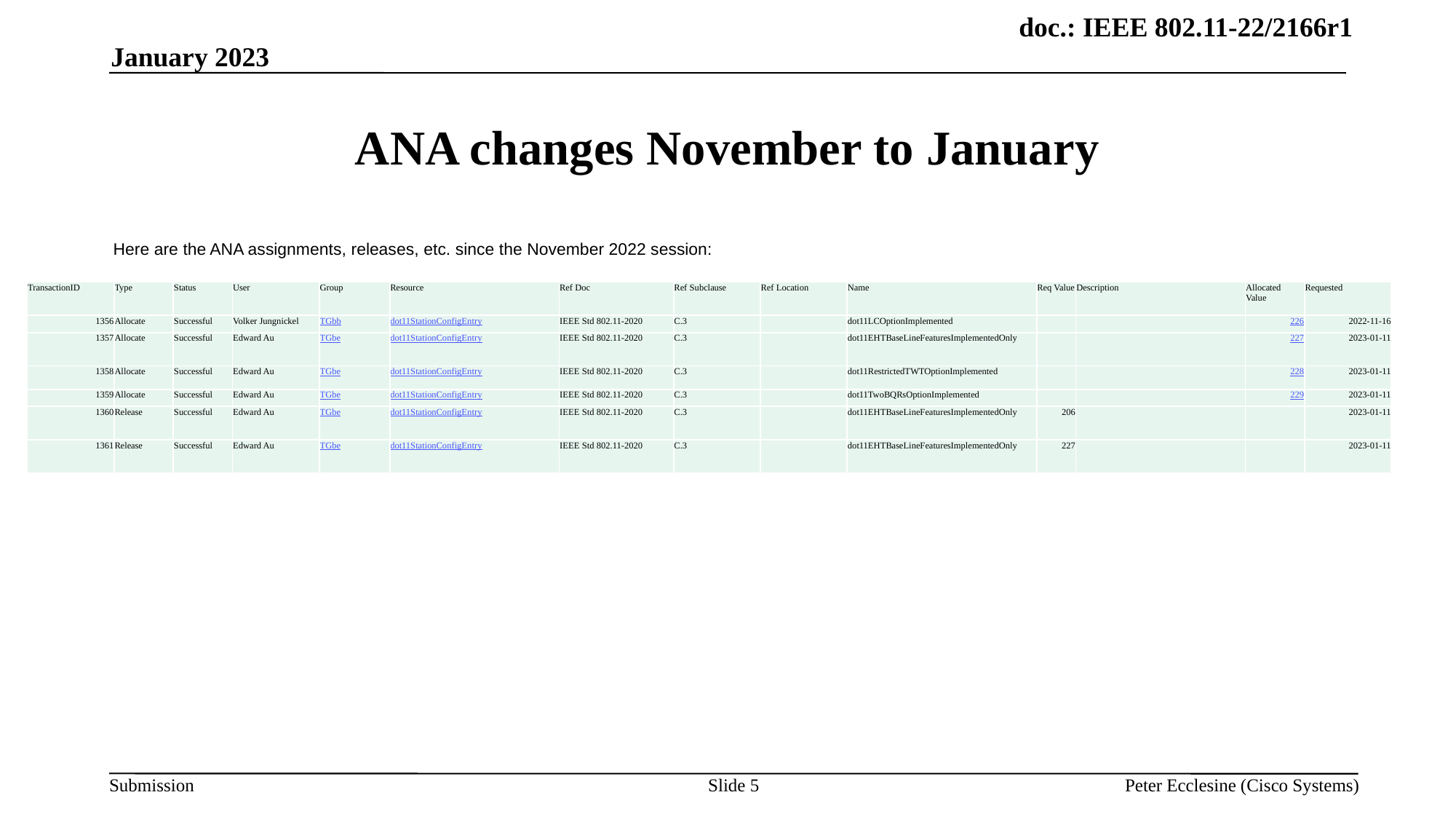

January 2023
# ANA changes November to January
Here are the ANA assignments, releases, etc. since the November 2022 session:

| TransactionID | Type | Status | User | Group | Resource | Ref Doc | Ref Subclause | Ref Location | Name | Req Value | Description | Allocated Value | Requested |
| --- | --- | --- | --- | --- | --- | --- | --- | --- | --- | --- | --- | --- | --- |
| 1356 | Allocate | Successful | Volker Jungnickel | TGbb | dot11StationConfigEntry | IEEE Std 802.11-2020 | C.3 |  | dot11LCOptionImplemented |  |  | 226 | 2022-11-16 |
| 1357 | Allocate | Successful | Edward Au | TGbe | dot11StationConfigEntry | IEEE Std 802.11-2020 | C.3 |  | dot11EHTBaseLineFeaturesImplementedOnly |  |  | 227 | 2023-01-11 |
| 1358 | Allocate | Successful | Edward Au | TGbe | dot11StationConfigEntry | IEEE Std 802.11-2020 | C.3 |  | dot11RestrictedTWTOptionImplemented |  |  | 228 | 2023-01-11 |
| 1359 | Allocate | Successful | Edward Au | TGbe | dot11StationConfigEntry | IEEE Std 802.11-2020 | C.3 |  | dot11TwoBQRsOptionImplemented |  |  | 229 | 2023-01-11 |
| 1360 | Release | Successful | Edward Au | TGbe | dot11StationConfigEntry | IEEE Std 802.11-2020 | C.3 |  | dot11EHTBaseLineFeaturesImplementedOnly | 206 |  |  | 2023-01-11 |
| 1361 | Release | Successful | Edward Au | TGbe | dot11StationConfigEntry | IEEE Std 802.11-2020 | C.3 |  | dot11EHTBaseLineFeaturesImplementedOnly | 227 |  |  | 2023-01-11 |

Slide 5
Peter Ecclesine (Cisco Systems)